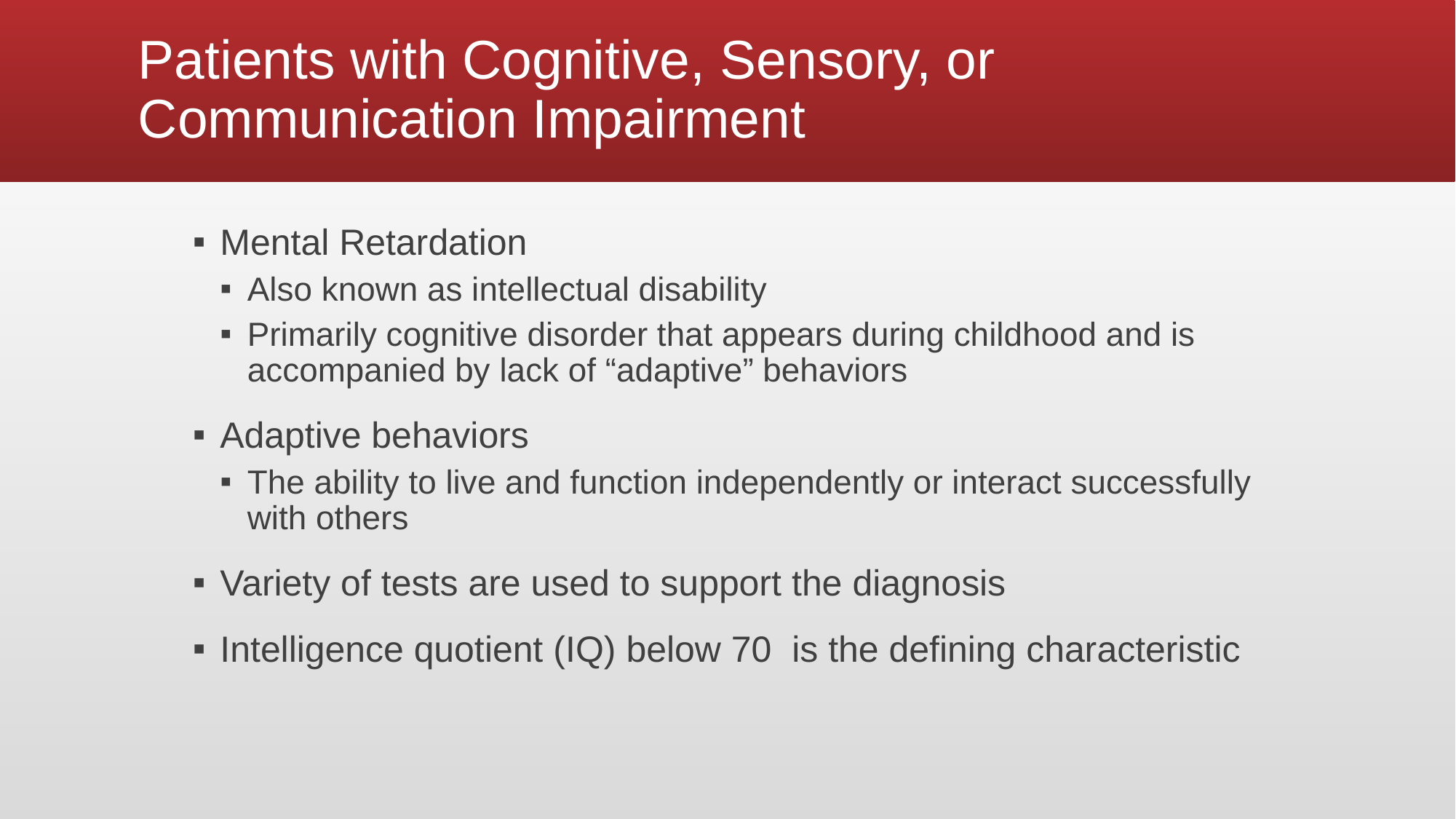

# Patients with Cognitive, Sensory, or Communication Impairment
Mental Retardation
Also known as intellectual disability
Primarily cognitive disorder that appears during childhood and is accompanied by lack of “adaptive” behaviors
Adaptive behaviors
The ability to live and function independently or interact successfully with others
Variety of tests are used to support the diagnosis
Intelligence quotient (IQ) below 70  is the defining characteristic